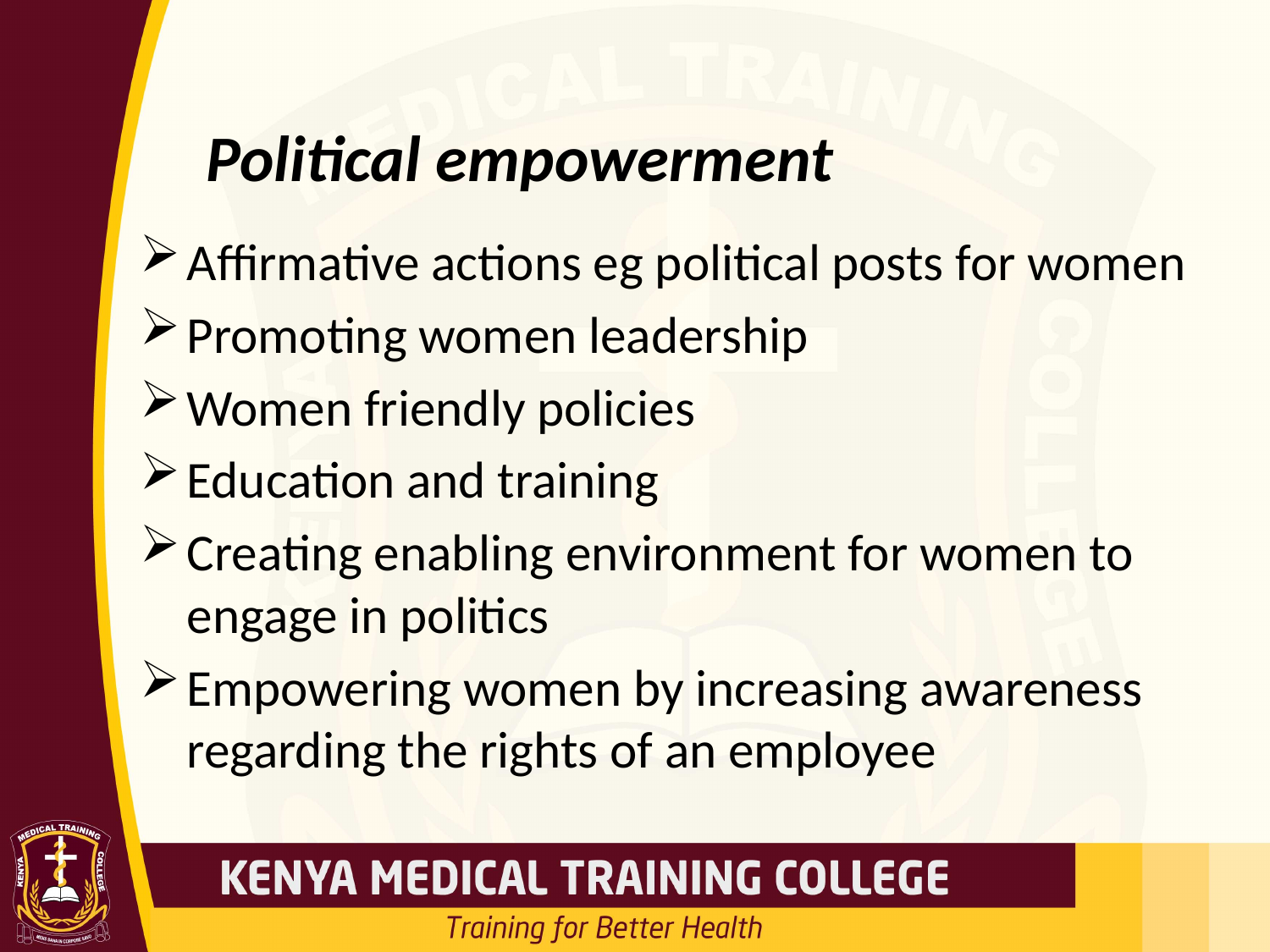

# Political empowerment
Affirmative actions eg political posts for women
Promoting women leadership
Women friendly policies
Education and training
Creating enabling environment for women to engage in politics
Empowering women by increasing awareness regarding the rights of an employee